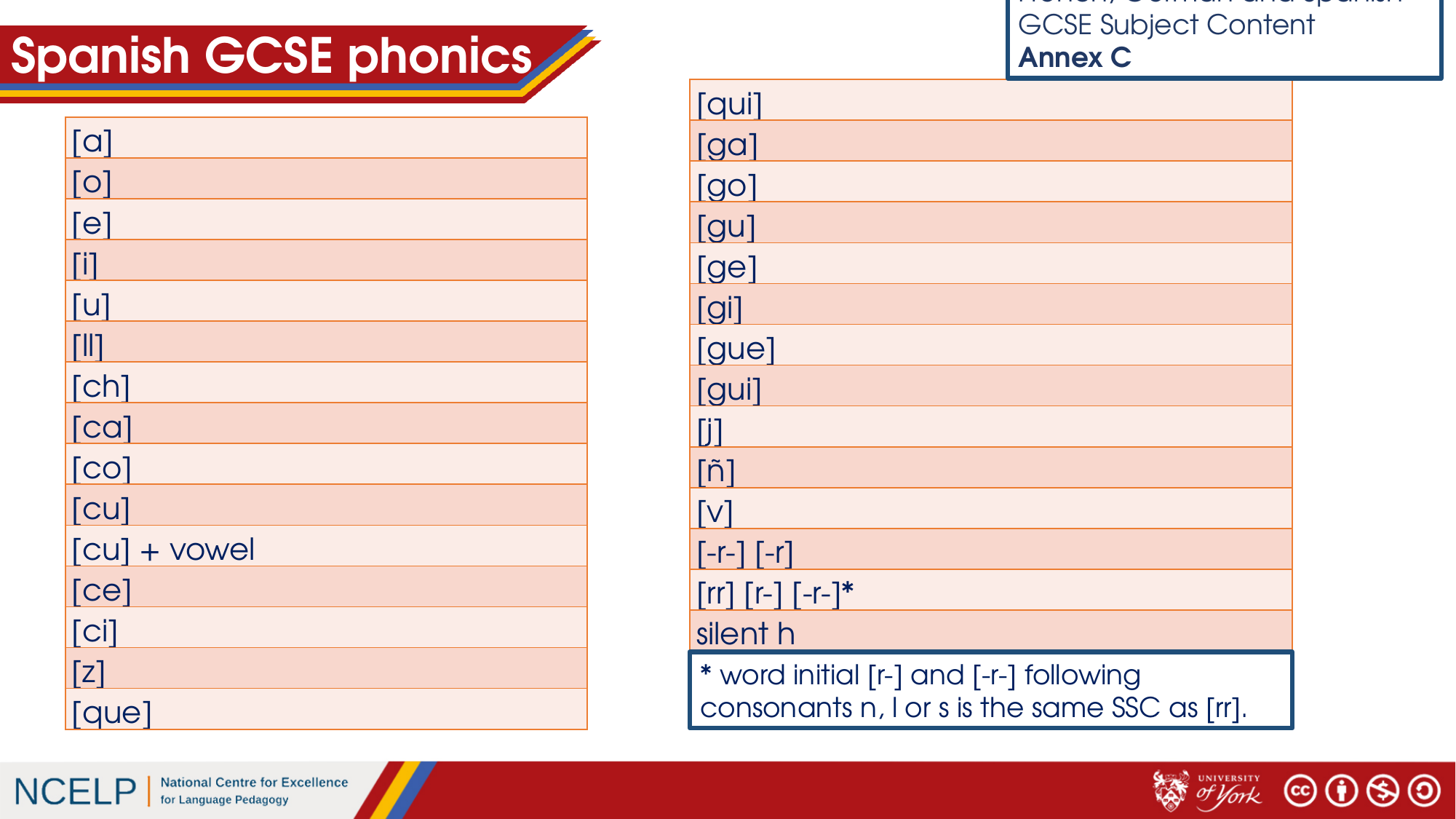

French, German and Spanish GCSE Subject Content
Annex C
# Spanish GCSE phonics
| [qui] |
| --- |
| [ga] |
| [go] |
| [gu] |
| [ge] |
| [gi] |
| [gue] |
| [gui] |
| [j] |
| [ñ] |
| [v] |
| [-r-] [-r] |
| [rr] [r-] [-r-]\* |
| silent h |
| [a] |
| --- |
| [o] |
| [e] |
| [i] |
| [u] |
| [ll] |
| [ch] |
| [ca] |
| [co] |
| [cu] |
| [cu] + vowel |
| [ce] |
| [ci] |
| [z] |
| [que] |
* word initial [r-] and [-r-] following consonants n, l or s is the same SSC as [rr].